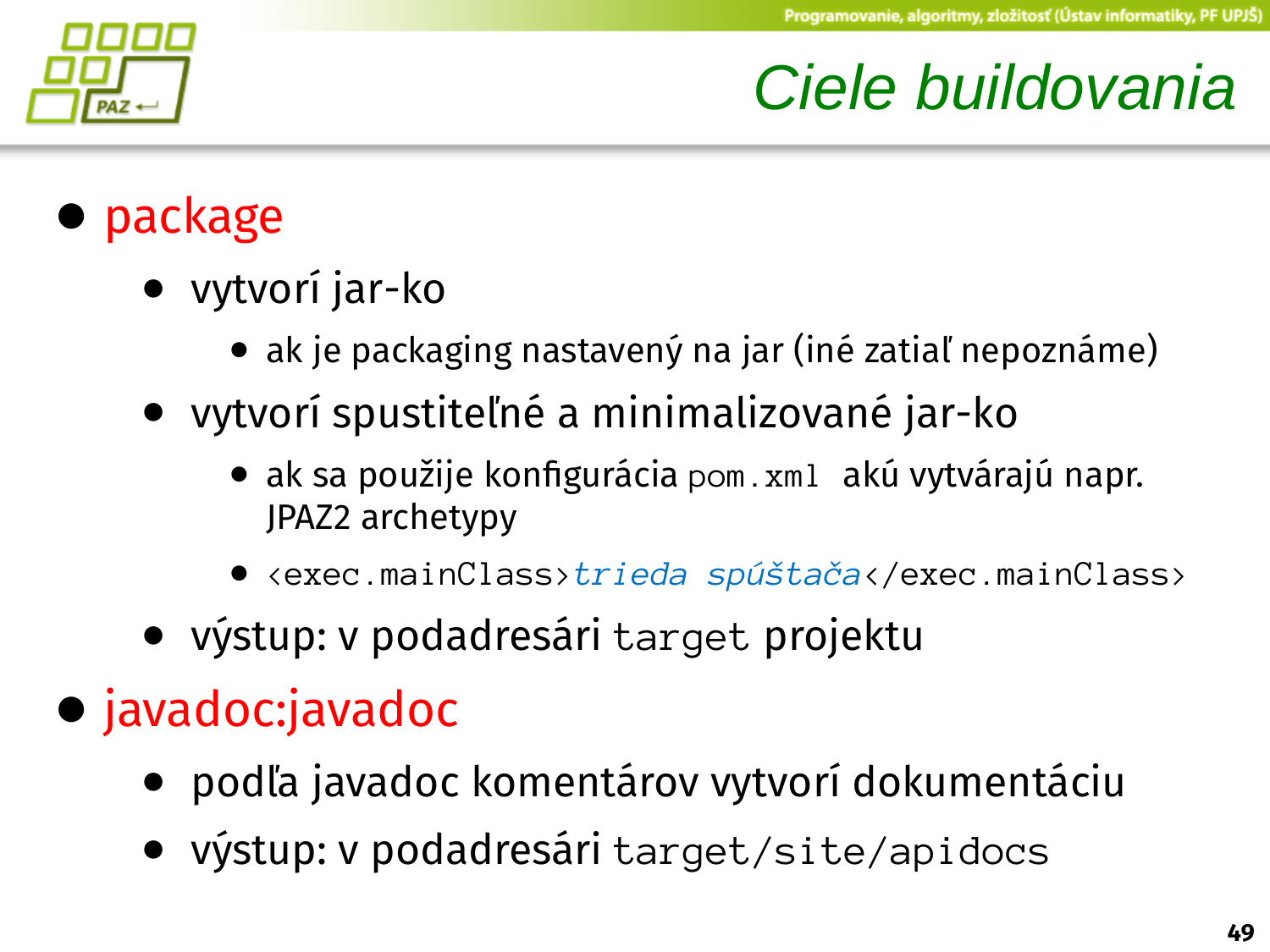

# Ciele buildovania
package
vytvorí jar-ko
ak je packaging nastavený na jar (iné zatiaľ nepoznáme)
vytvorí spustiteľné a minimalizované jar-ko
ak sa použije konfigurácia pom.xml akú vytvárajú napr. JPAZ2 archetypy
<exec.mainClass>trieda spúštača</exec.mainClass>
výstup: v podadresári target projektu
javadoc:javadoc
podľa javadoc komentárov vytvorí dokumentáciu
výstup: v podadresári target/site/apidocs